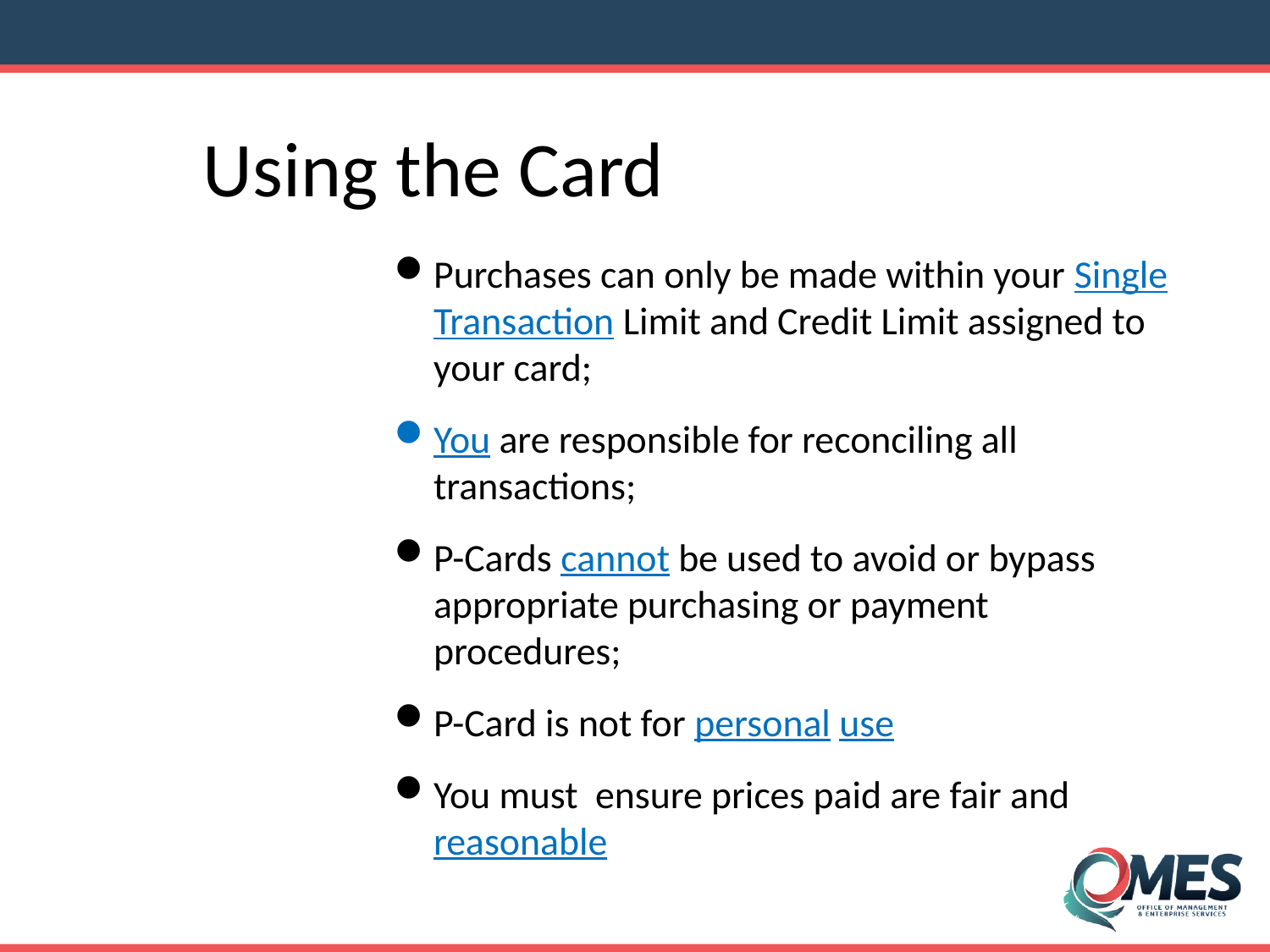

Using the Card
Purchases can only be made within your Single Transaction Limit and Credit Limit assigned to your card;

You are responsible for reconciling all transactions;

P-Cards cannot be used to avoid or bypass appropriate purchasing or payment procedures;

P-Card is not for personal use

You must  ensure prices paid are fair and
	reasonable